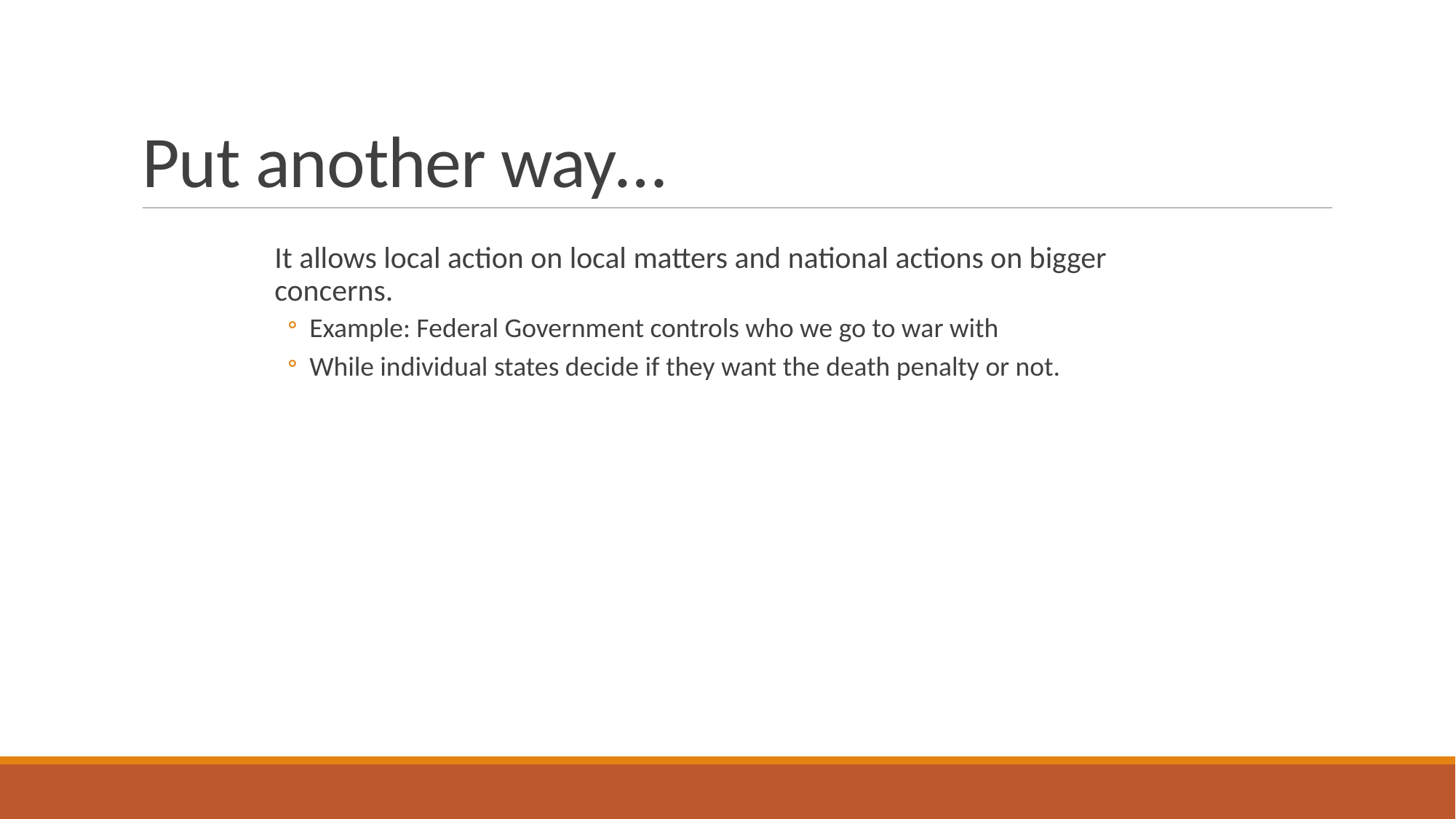

# Put another way…
It allows local action on local matters and national actions on bigger concerns.
Example: Federal Government controls who we go to war with
While individual states decide if they want the death penalty or not.